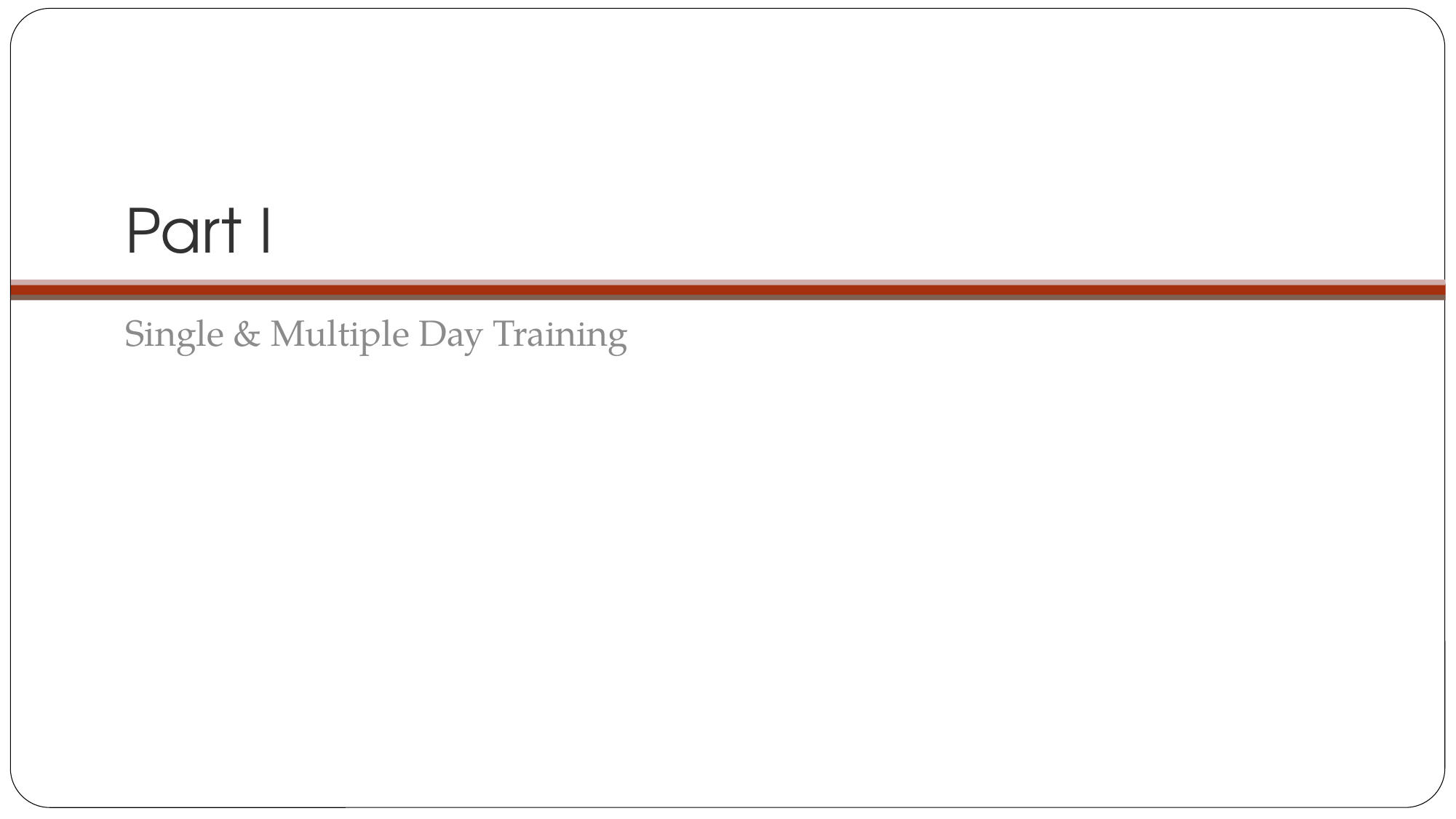

# Part I
Single & Multiple Day Training